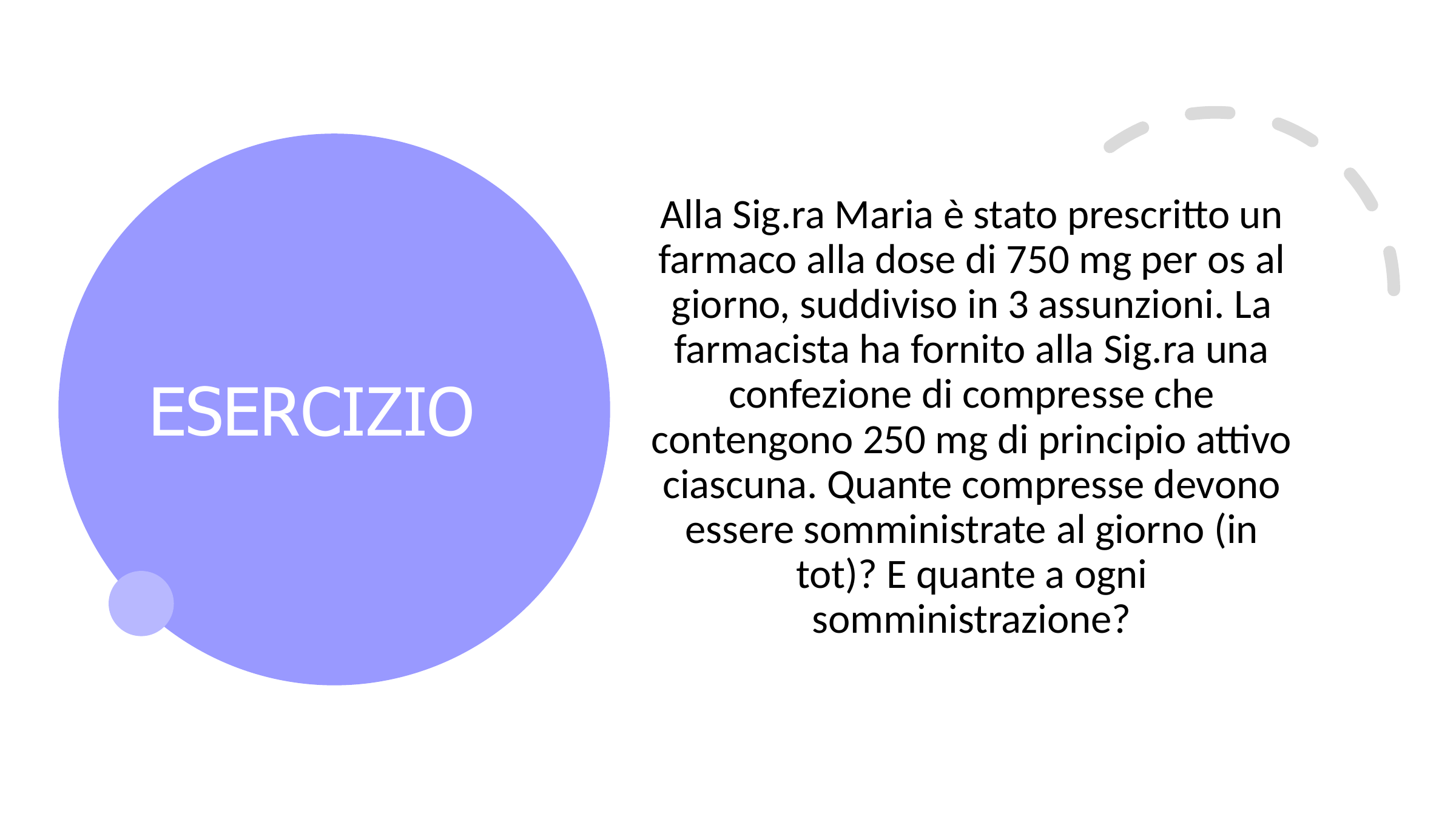

# ESERCIZIO
Alla Sig.ra Maria è stato prescritto un farmaco alla dose di 750 mg per os al giorno, suddiviso in 3 assunzioni. La farmacista ha fornito alla Sig.ra una confezione di compresse che contengono 250 mg di principio attivo ciascuna. Quante compresse devono essere somministrate al giorno (in tot)? E quante a ogni somministrazione?